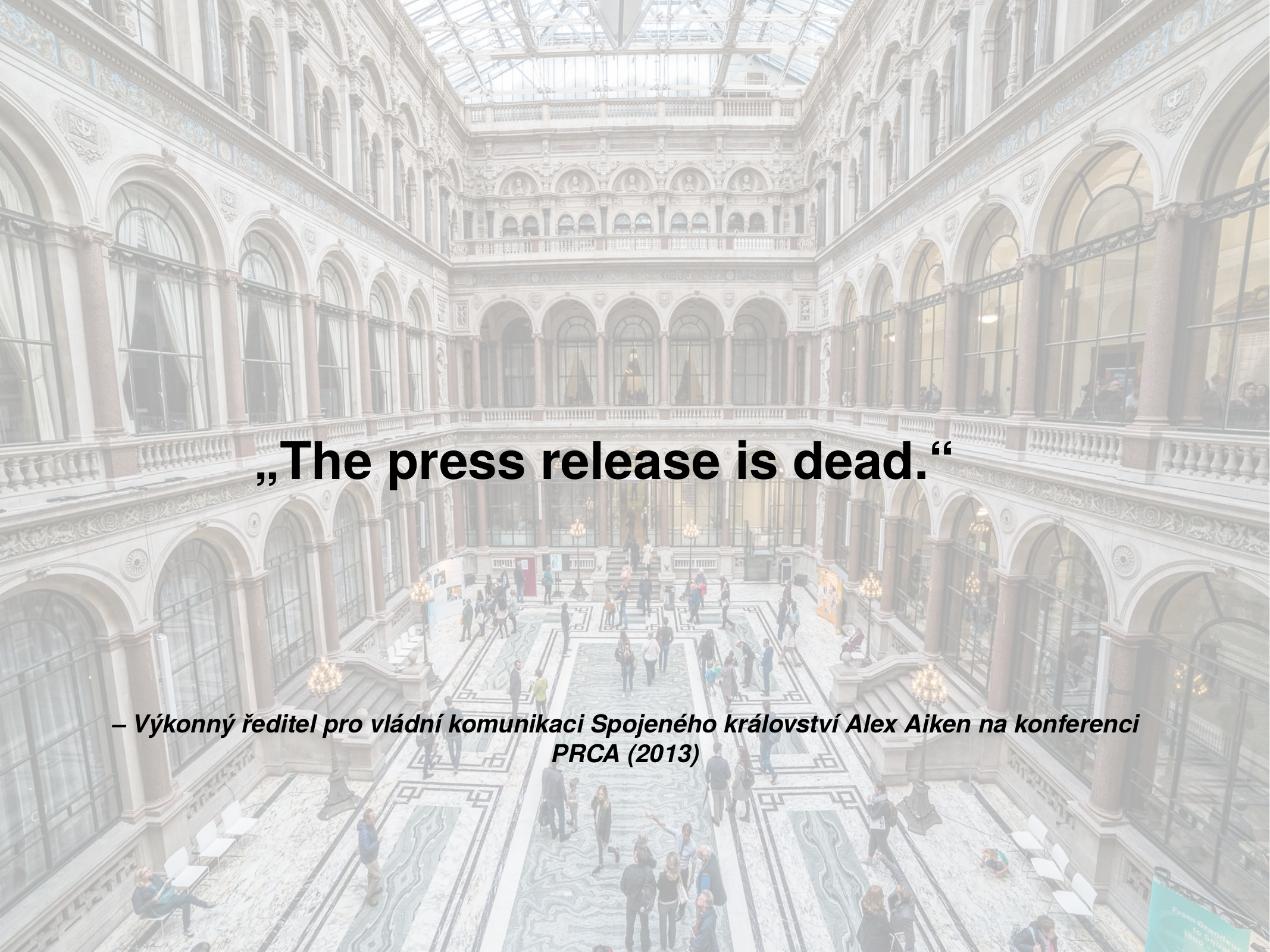

„The press release is dead.“

– Výkonný ředitel pro vládní komunikaci Spojeného království Alex Aiken na konferenci PRCA (2013)